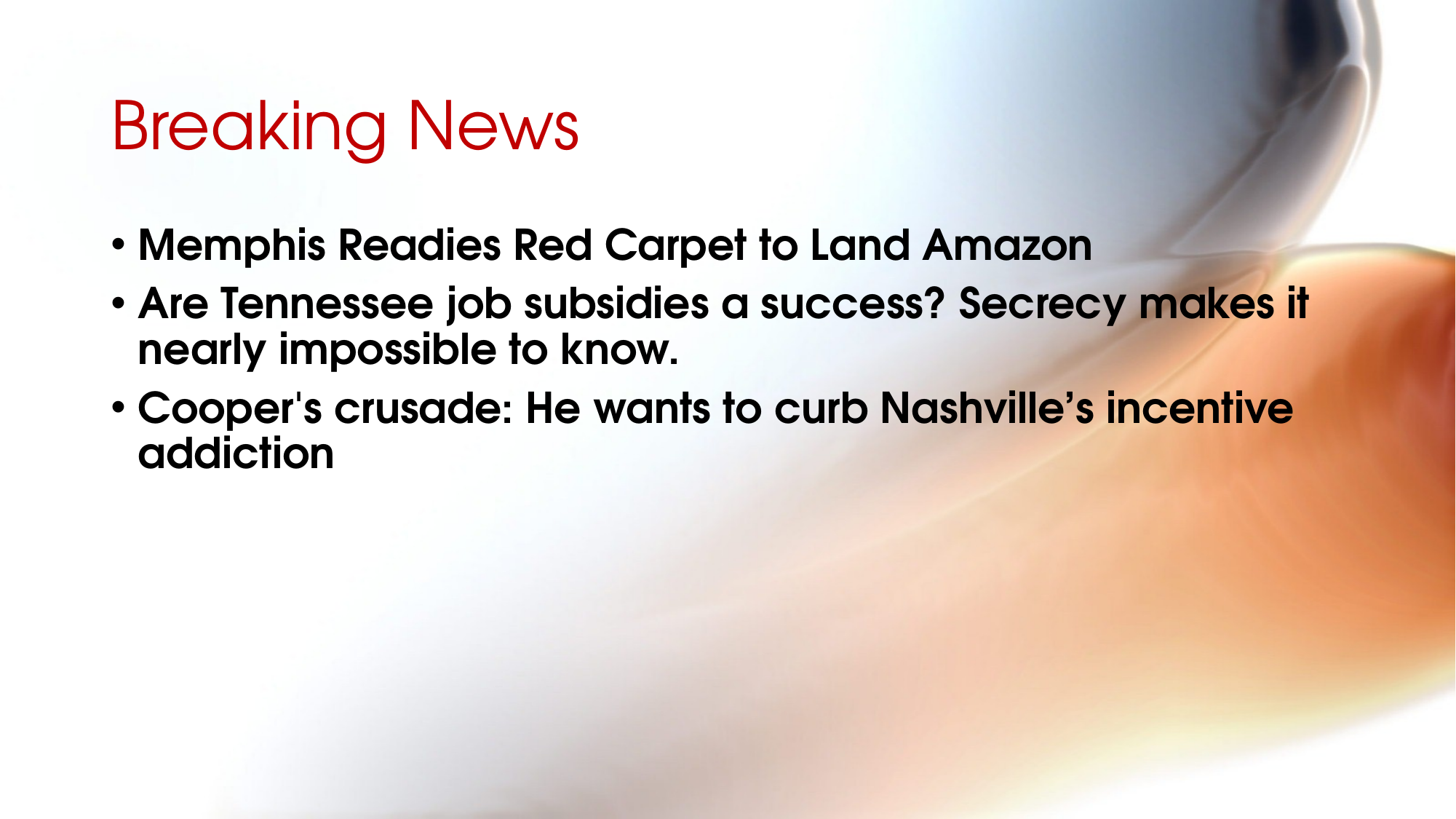

# Breaking News
Memphis Readies Red Carpet to Land Amazon
Are Tennessee job subsidies a success? Secrecy makes it nearly impossible to know.
Cooper's crusade: He wants to curb Nashville’s incentive addiction